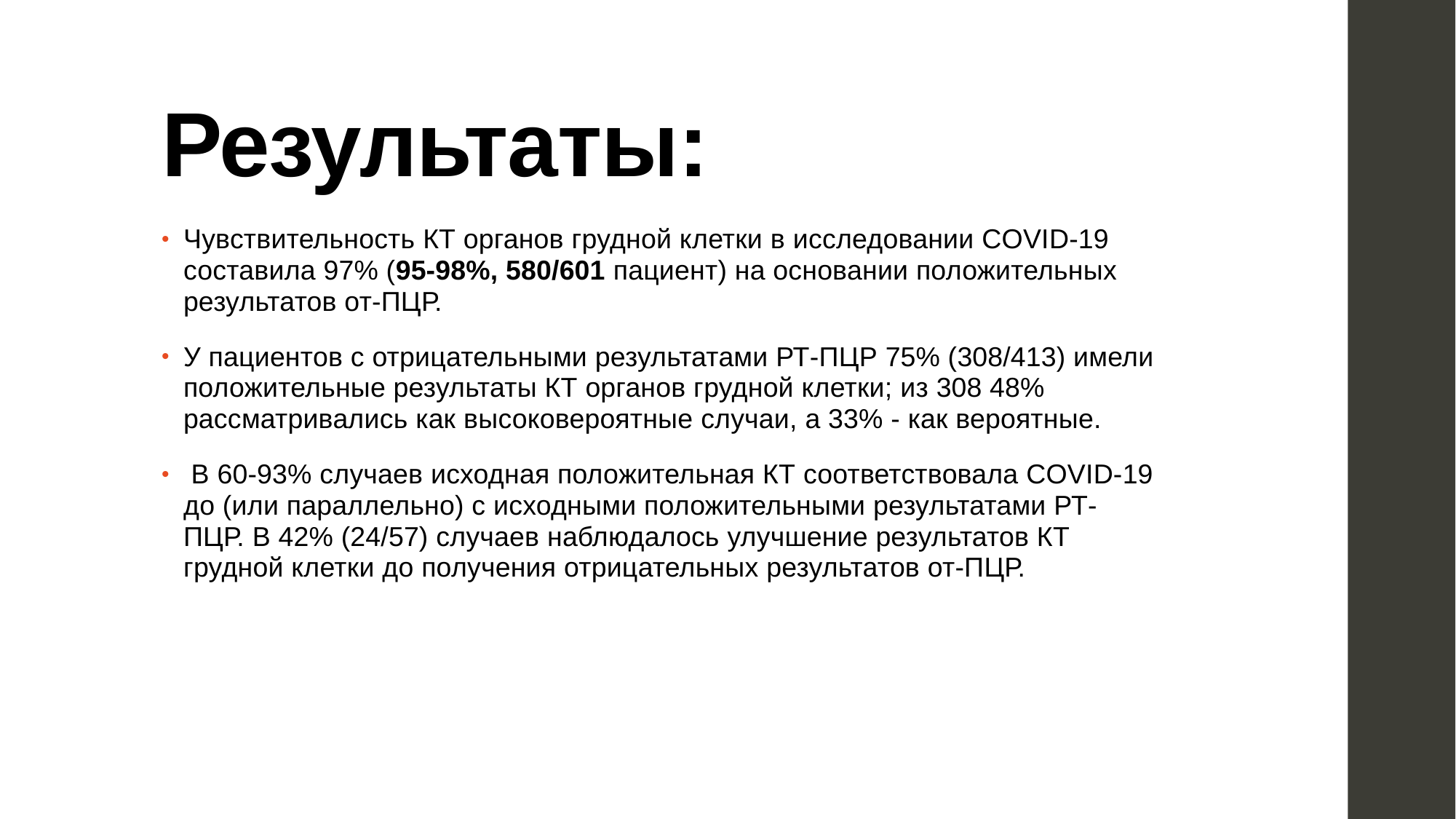

# Результаты:
Чувствительность КТ органов грудной клетки в исследовании COVID-19 составила 97% (95-98%, 580/601 пациент) на основании положительных результатов от-ПЦР.
У пациентов с отрицательными результатами РТ-ПЦР 75% (308/413) имели положительные результаты КТ органов грудной клетки; из 308 48% рассматривались как высоковероятные случаи, а 33% - как вероятные.
 В 60-93% случаев исходная положительная КТ соответствовала COVID-19 до (или параллельно) с исходными положительными результатами РТ-ПЦР. В 42% (24/57) случаев наблюдалось улучшение результатов КТ грудной клетки до получения отрицательных результатов от-ПЦР.